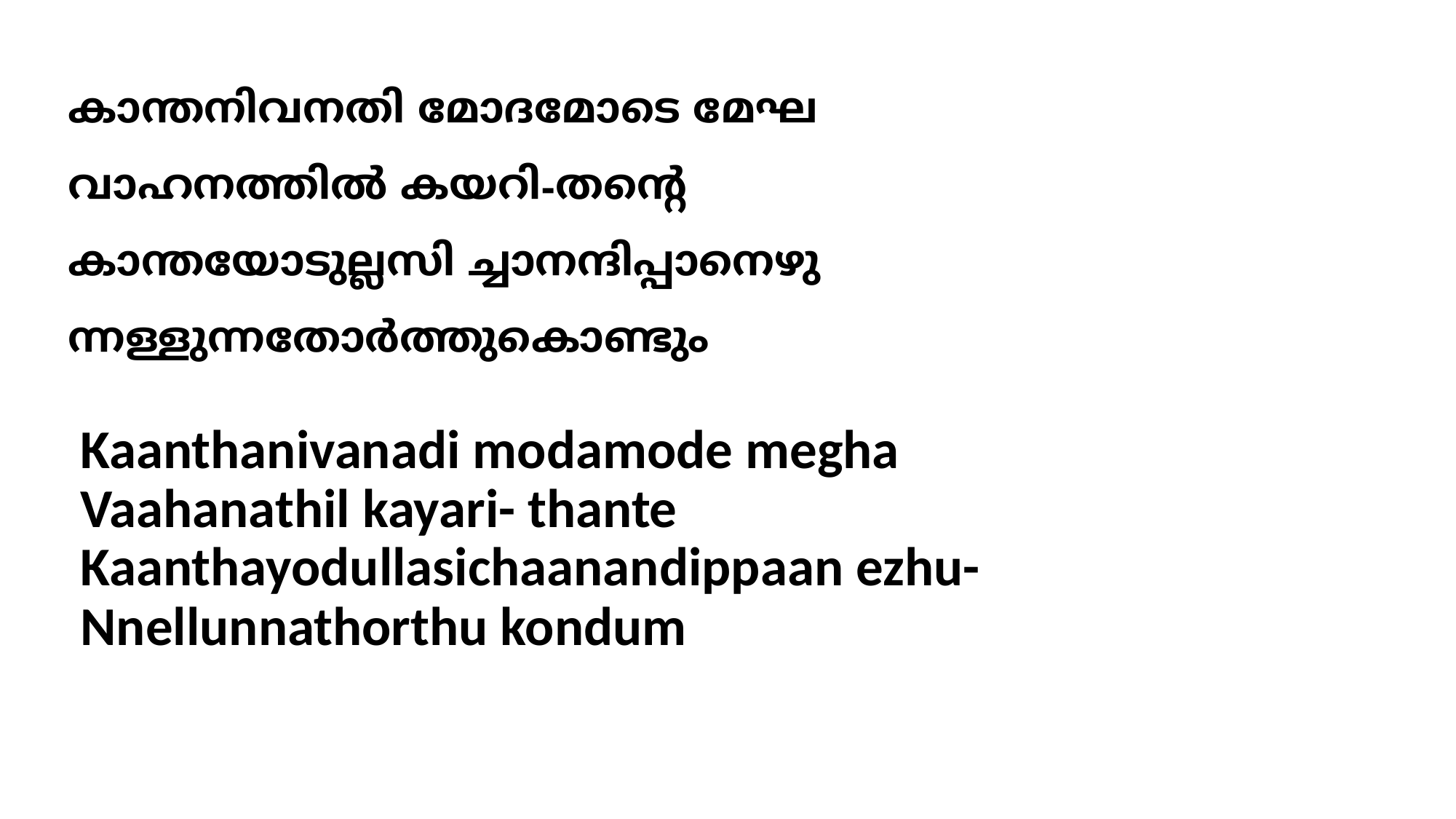

കാന്തനിവനതി മോദമോടെ മേഘ
വാഹനത്തില്‍ കയറി-തന്‍റെ
കാന്തയോടുല്ലസി ച്ചാനന്ദിപ്പാനെഴു
ന്നള്ളുന്നതോര്‍ത്തുകൊണ്ടും
# Kaanthanivanadi modamode megha Vaahanathil kayari- thante Kaanthayodullasichaanandippaan ezhu- Nnellunnathorthu kondum